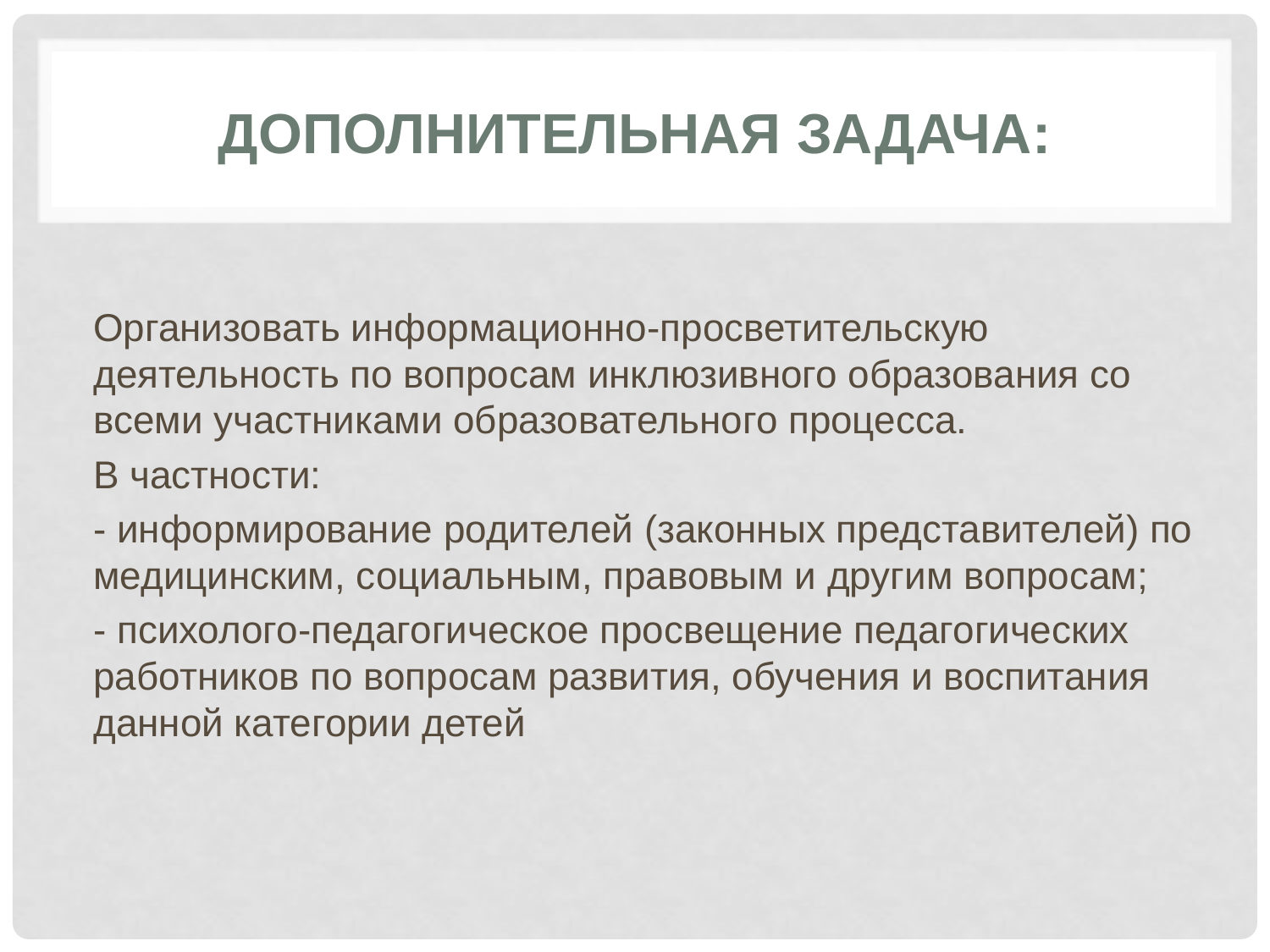

# Дополнительная задача:
Организовать информационно-просветительскую деятельность по вопросам инклюзивного образования со всеми участниками образовательного процесса.
В частности:
- информирование родителей (законных представителей) по медицинским, социальным, правовым и другим вопросам;
- психолого-педагогическое просвещение педагогических работников по вопросам развития, обучения и воспитания данной категории детей